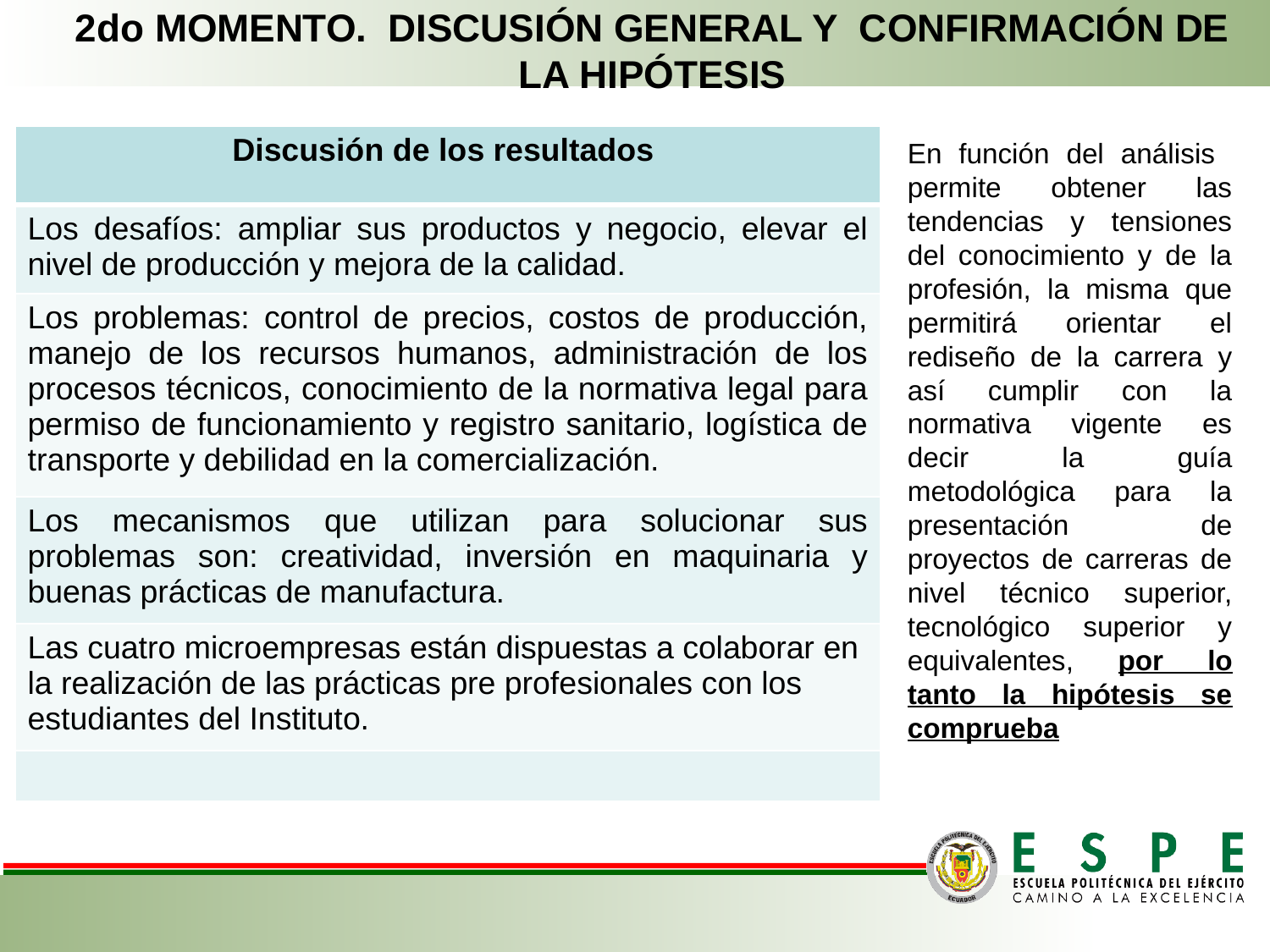

2do MOMENTO.  DISCUSIÓN GENERAL Y  CONFIRMACIÓN DE LA HIPÓTESIS
| Discusión de los resultados |
| --- |
| Los desafíos: ampliar sus productos y negocio, elevar el nivel de producción y mejora de la calidad. |
| Los problemas: control de precios, costos de producción, manejo de los recursos humanos, administración de los procesos técnicos, conocimiento de la normativa legal para permiso de funcionamiento y registro sanitario, logística de transporte y debilidad en la comercialización. |
| Los mecanismos que utilizan para solucionar sus problemas son: creatividad, inversión en maquinaria y buenas prácticas de manufactura. |
| Las cuatro microempresas están dispuestas a colaborar en la realización de las prácticas pre profesionales con los estudiantes del Instituto. |
|  |
En función del análisis  permite obtener las tendencias y tensiones del conocimiento y de la profesión, la misma que permitirá orientar el rediseño de la carrera y así cumplir con la normativa vigente es decir la guía metodológica para la presentación de proyectos de carreras de nivel técnico superior, tecnológico superior y equivalentes, por lo tanto la hipótesis se comprueba